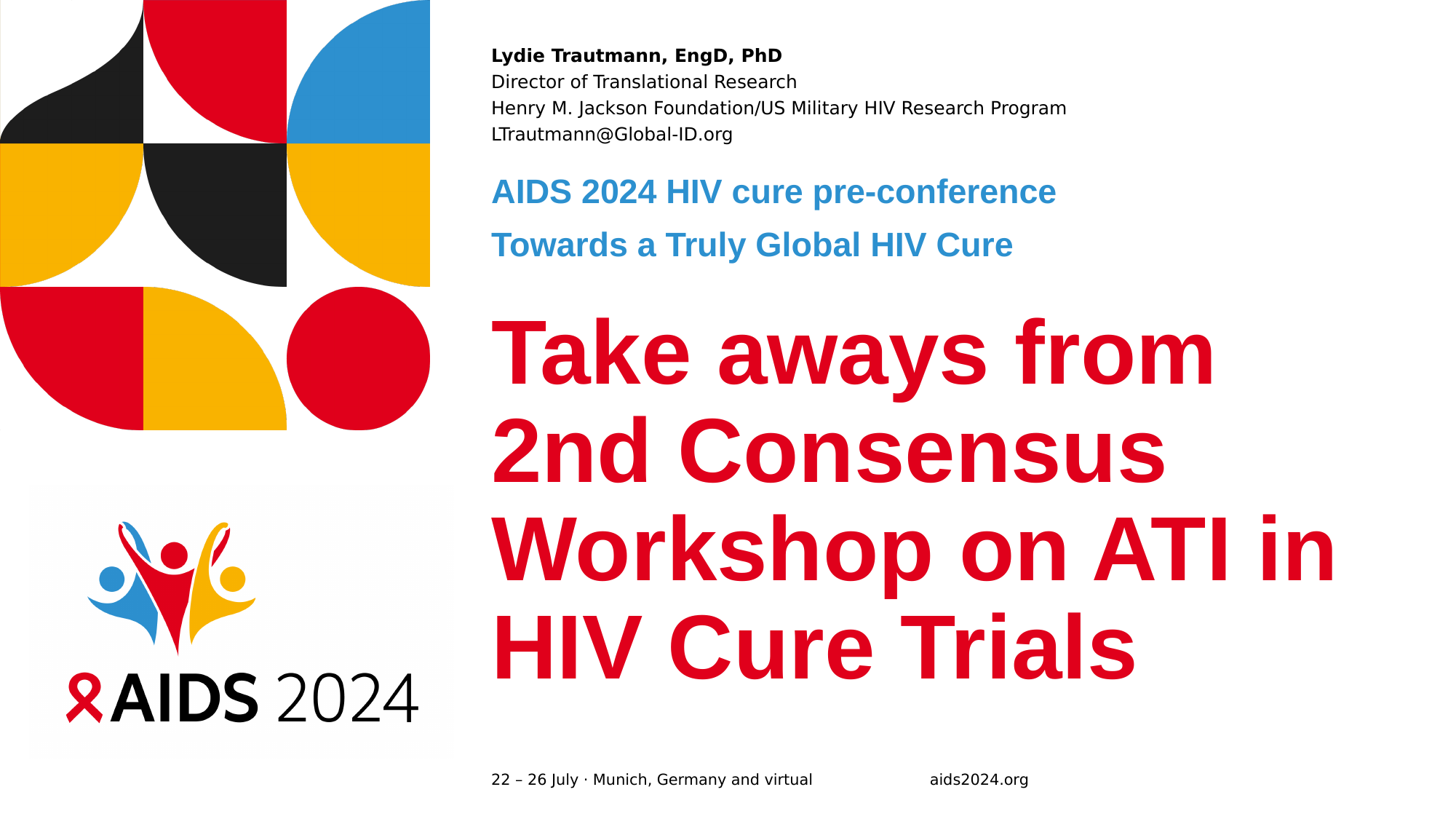

Lydie Trautmann, EngD, PhD
Director of Translational Research
Henry M. Jackson Foundation/US Military HIV Research Program
LTrautmann@Global-ID.org
AIDS 2024 HIV cure pre-conference
Towards a Truly Global HIV Cure
# Take aways from 2nd Consensus Workshop on ATI in HIV Cure Trials